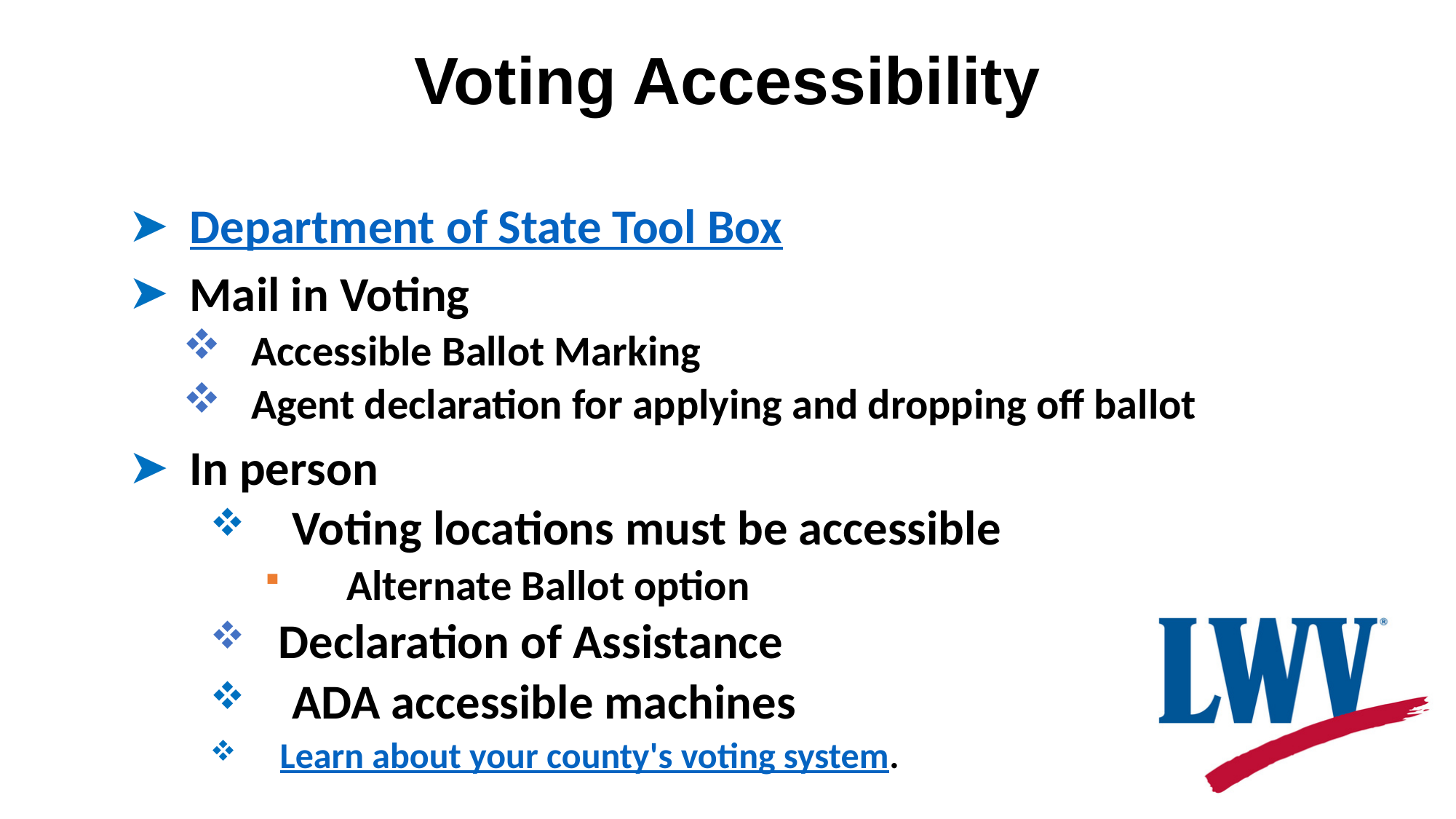

# Voting Accessibility

Department of State Tool Box
Mail in Voting
Accessible Ballot Marking
Agent declaration for applying and dropping off ballot
In person
Voting locations must be accessible
Alternate Ballot option
Declaration of Assistance
ADA accessible machines
 Learn about your county's voting system.